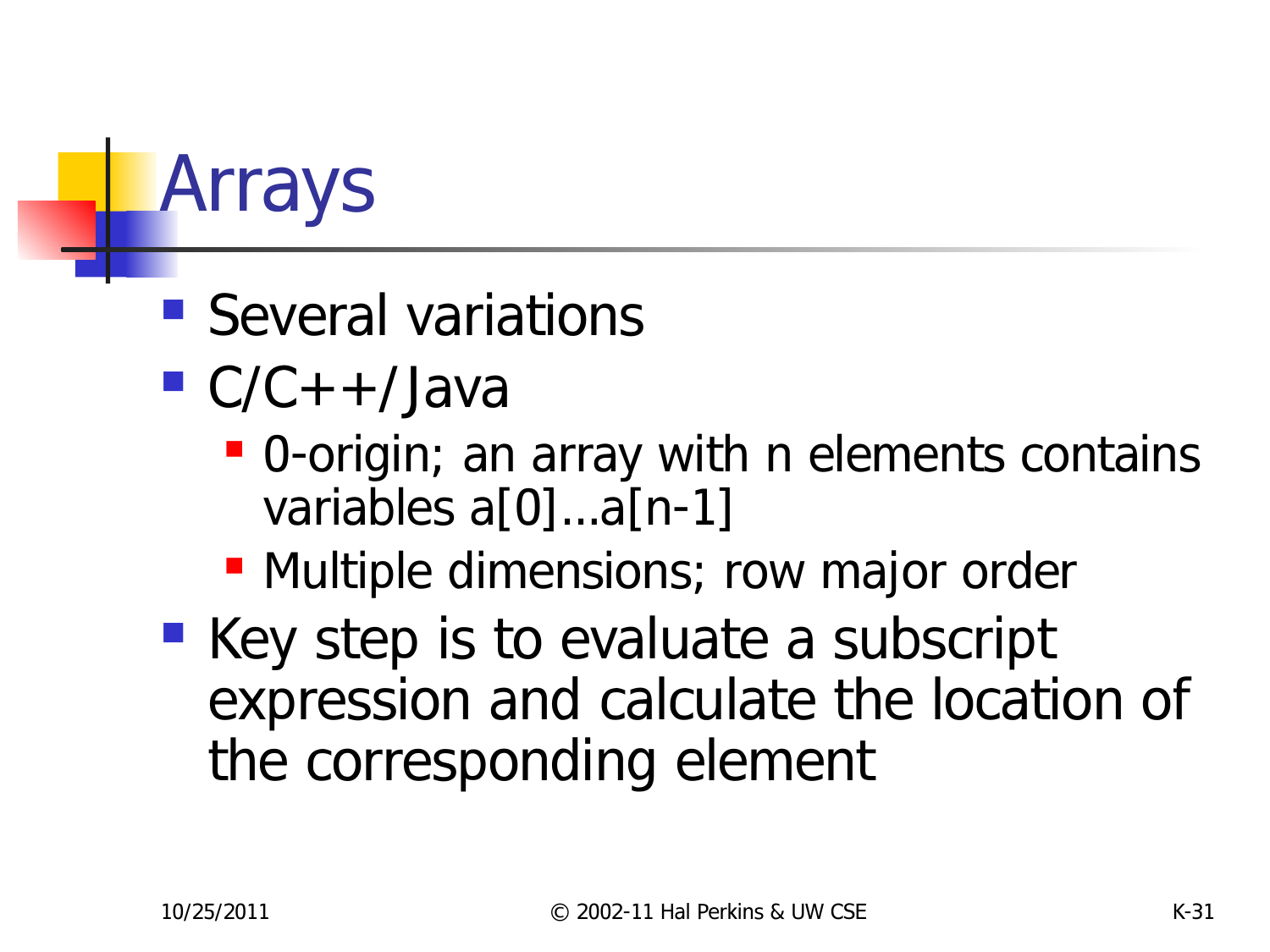

# Arrays
Several variations
C/C++/Java
0-origin; an array with n elements contains variables a[0]…a[n-1]
Multiple dimensions; row major order
Key step is to evaluate a subscript expression and calculate the location of the corresponding element
10/25/2011
© 2002-11 Hal Perkins & UW CSE
K-31